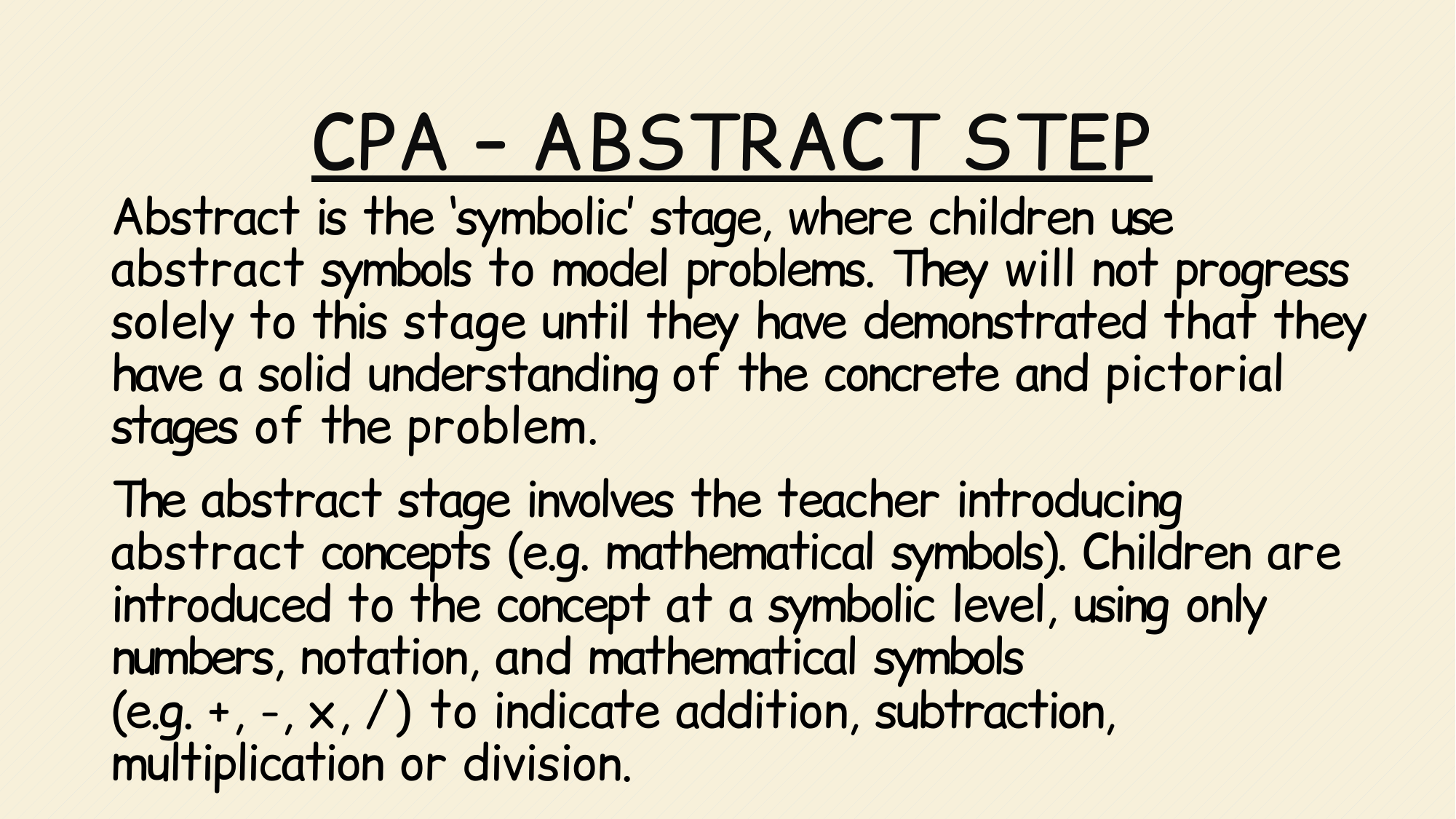

# CPA – ABSTRACT STEP
Abstract is the ‘symbolic’ stage, where children use abstract symbols to model problems. They will not progress solely to this stage until they have demonstrated that they have a solid understanding of the concrete and pictorial stages of the problem.
The abstract stage involves the teacher introducing abstract concepts (e.g. mathematical symbols). Children are introduced to the concept at a symbolic level, using only numbers, notation, and mathematical symbols
(e.g. +, -, x, /) to indicate addition, subtraction, multiplication or division.